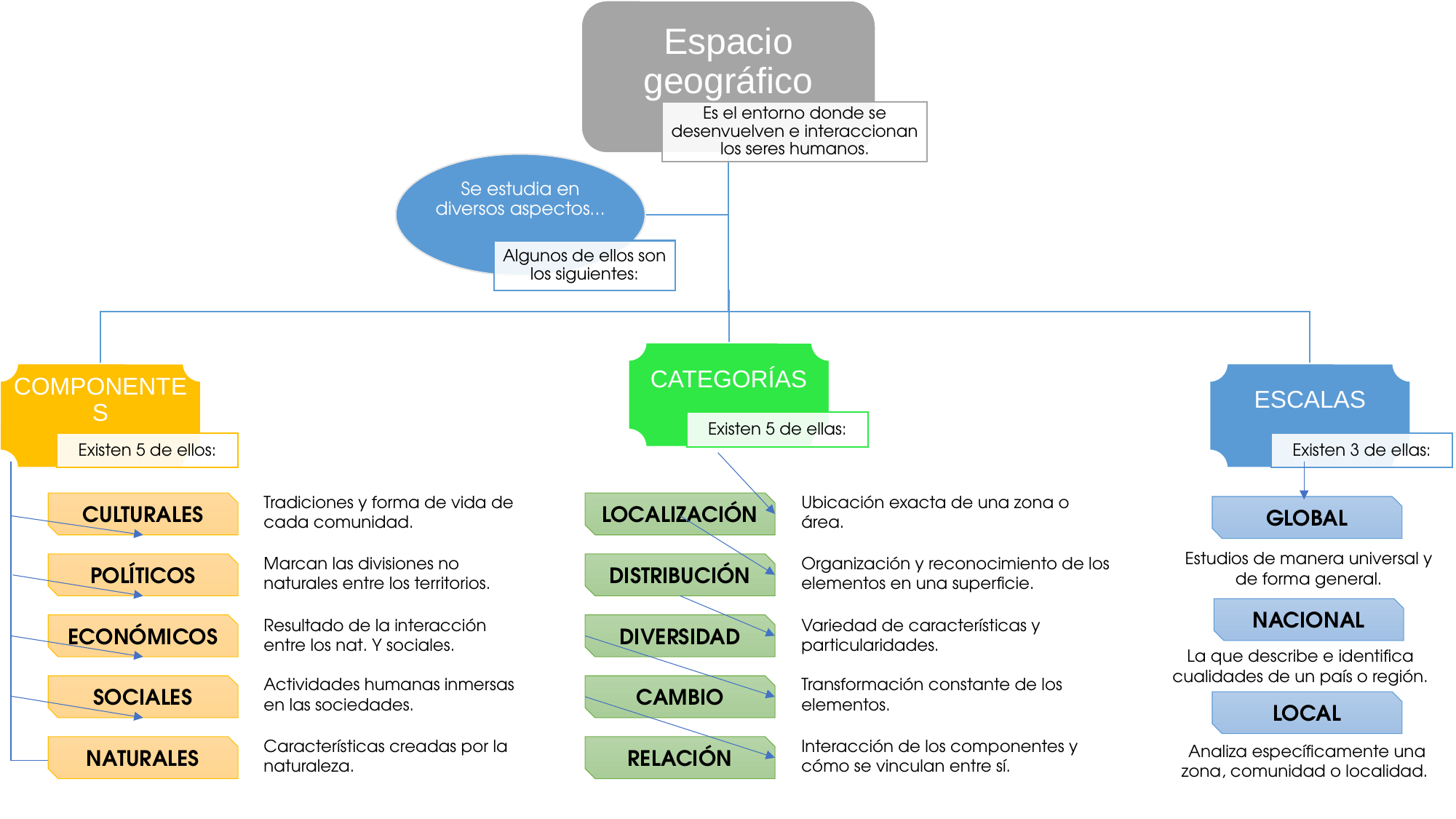

Espacio geográfico
Es el entorno donde se desenvuelven e interaccionan los seres humanos.
COMPONENTES
Existen 5 de ellos:
CATEGORÍAS
Existen 5 de ellas:
ESCALAS
Existen 3 de ellas:
Se estudia en diversos aspectos…
Algunos de ellos son los siguientes:
Tradiciones y forma de vida de cada comunidad.
Ubicación exacta de una zona o área.
CULTURALES
LOCALIZACIÓN
GLOBAL
Estudios de manera universal y de forma general.
Marcan las divisiones no naturales entre los territorios.
Organización y reconocimiento de los elementos en una superficie.
POLÍTICOS
DISTRIBUCIÓN
NACIONAL
Resultado de la interacción entre los nat. Y sociales.
Variedad de características y particularidades.
ECONÓMICOS
DIVERSIDAD
La que describe e identifica cualidades de un país o región.
Actividades humanas inmersas en las sociedades.
Transformación constante de los elementos.
SOCIALES
CAMBIO
LOCAL
Características creadas por la naturaleza.
Interacción de los componentes y cómo se vinculan entre sí.
Analiza específicamente una zona, comunidad o localidad.
NATURALES
RELACIÓN